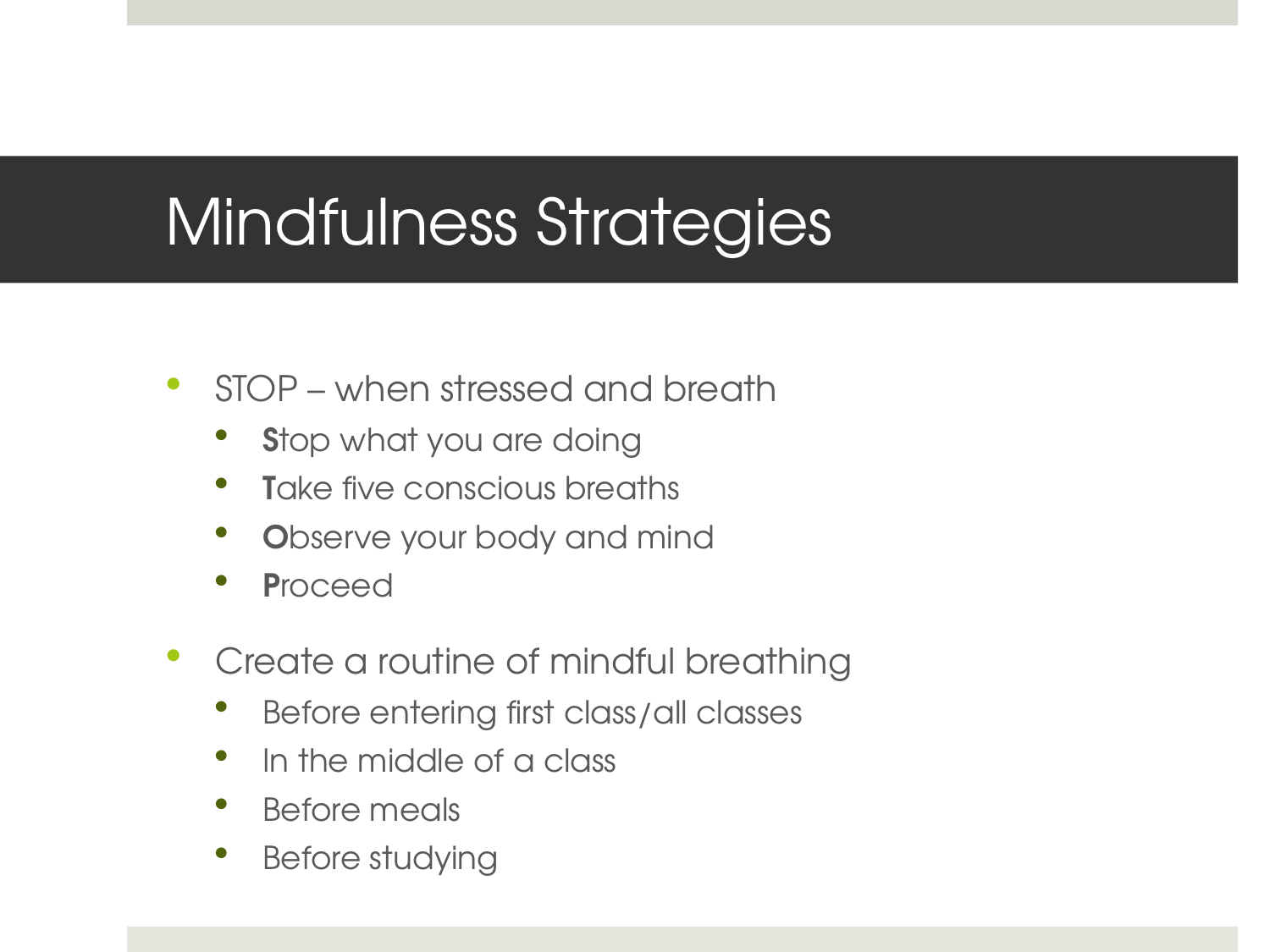

# Mindfulness Strategies
STOP – when stressed and breath
Stop what you are doing
Take five conscious breaths
Observe your body and mind
Proceed
Create a routine of mindful breathing
Before entering first class/all classes
In the middle of a class
Before meals
Before studying